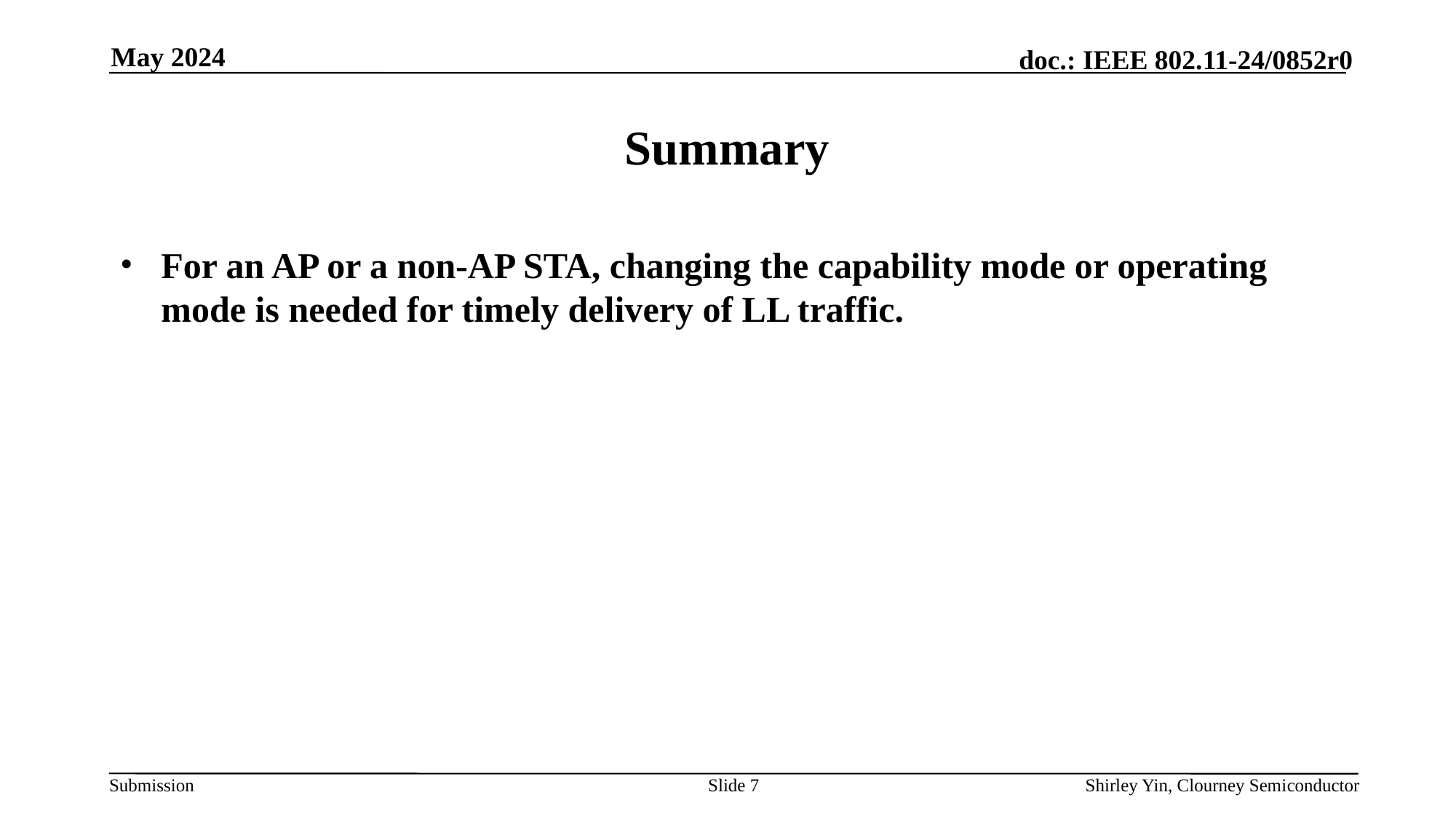

May 2024
# Summary
For an AP or a non-AP STA, changing the capability mode or operating mode is needed for timely delivery of LL traffic.
Slide 7
Shirley Yin, Clourney Semiconductor